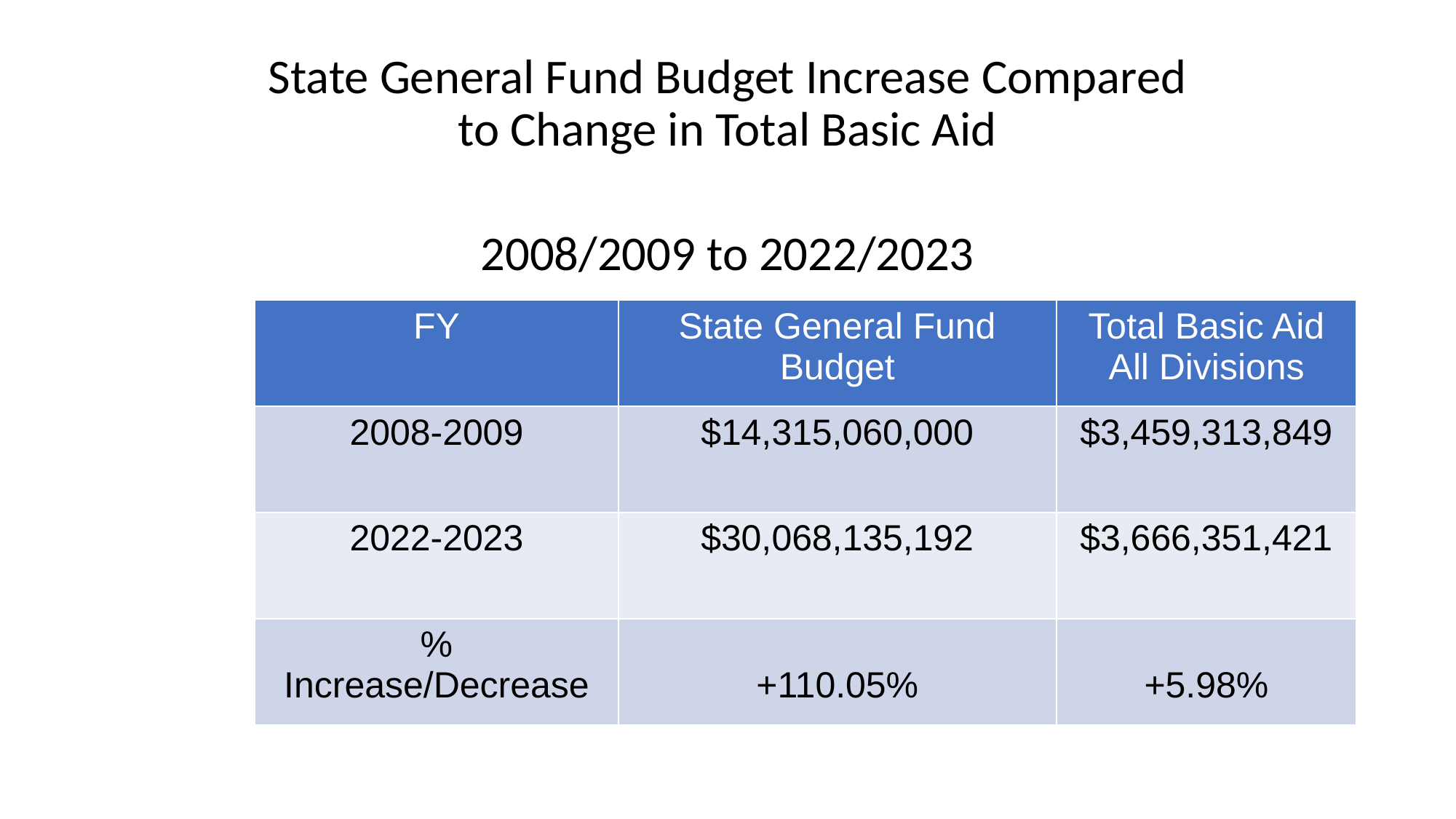

# State General Fund Budget Increase Compared to Change in Total Basic Aid 2008/2009 to 2022/2023
| FY | State General Fund Budget | Total Basic Aid All Divisions |
| --- | --- | --- |
| 2008-2009 | $14,315,060,000 | $3,459,313,849 |
| 2022-2023 | $30,068,135,192 | $3,666,351,421 |
| % Increase/Decrease | +110.05% | +5.98% |